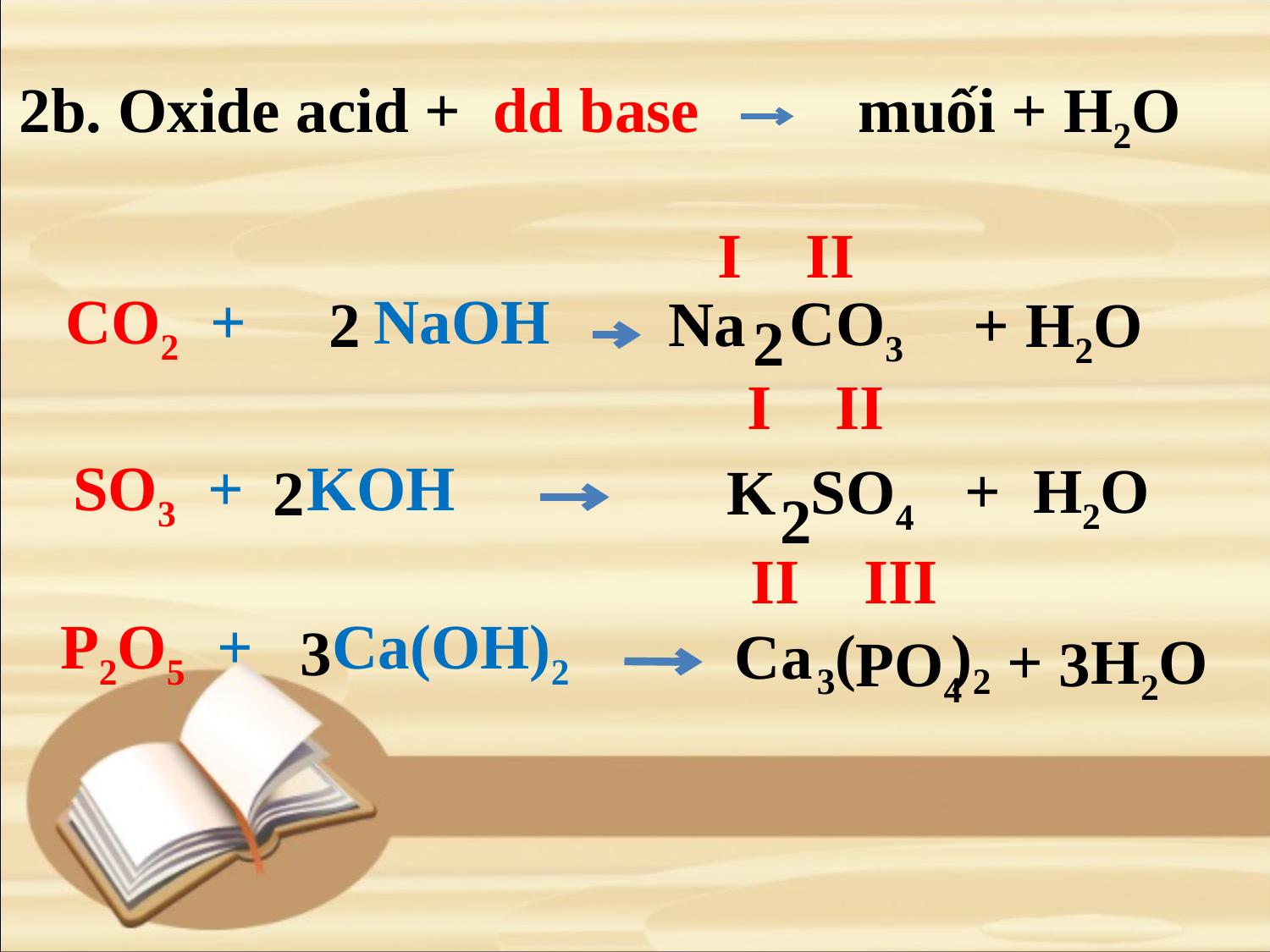

2b. Oxide acid +  dd base          muối + H2O
 I    II
2
CO2  +        NaOH
CO3
Na
+ H2O
2
 I    II
2
SO3  +    KOH
+  H2O
SO4
K
2
 II    III
3
 P2O5  +     Ca(OH)2
PO4
3
Ca
3(      )2
+   H2O